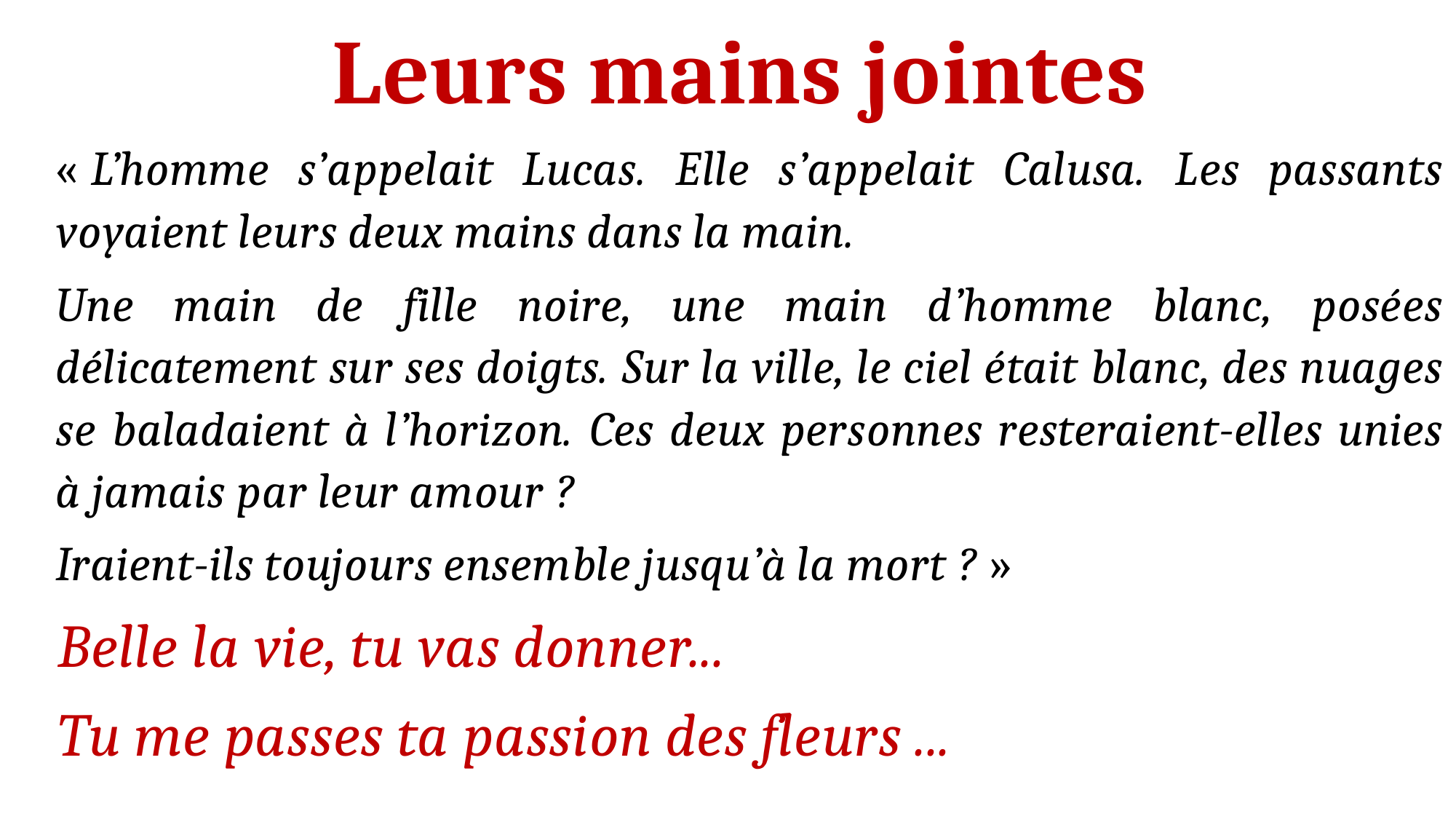

Leurs mains jointes
« L’homme s’appelait Lucas. Elle s’appelait Calusa. Les passants voyaient leurs deux mains dans la main.
Une main de fille noire, une main d’homme blanc, posées délicatement sur ses doigts. Sur la ville, le ciel était blanc, des nuages se baladaient à l’horizon. Ces deux personnes resteraient-elles unies à jamais par leur amour ?
Iraient-ils toujours ensemble jusqu’à la mort ? »
Belle la vie, tu vas donner...
Tu me passes ta passion des fleurs ...

#